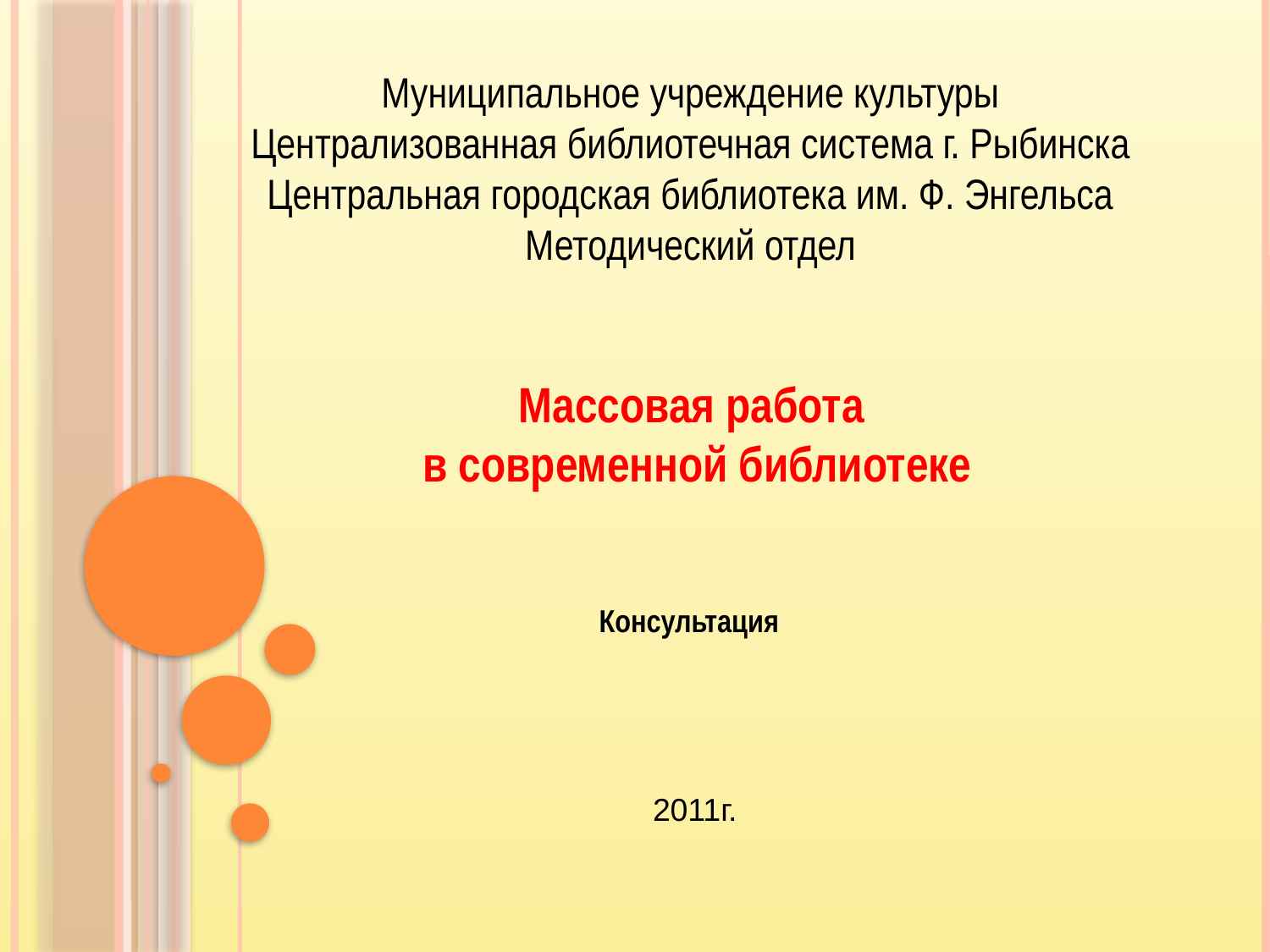

Муниципальное учреждение культуры
Централизованная библиотечная система г. Рыбинска
Центральная городская библиотека им. Ф. Энгельса
Методический отдел
Массовая работа
в современной библиотеке
Консультация
2011г.